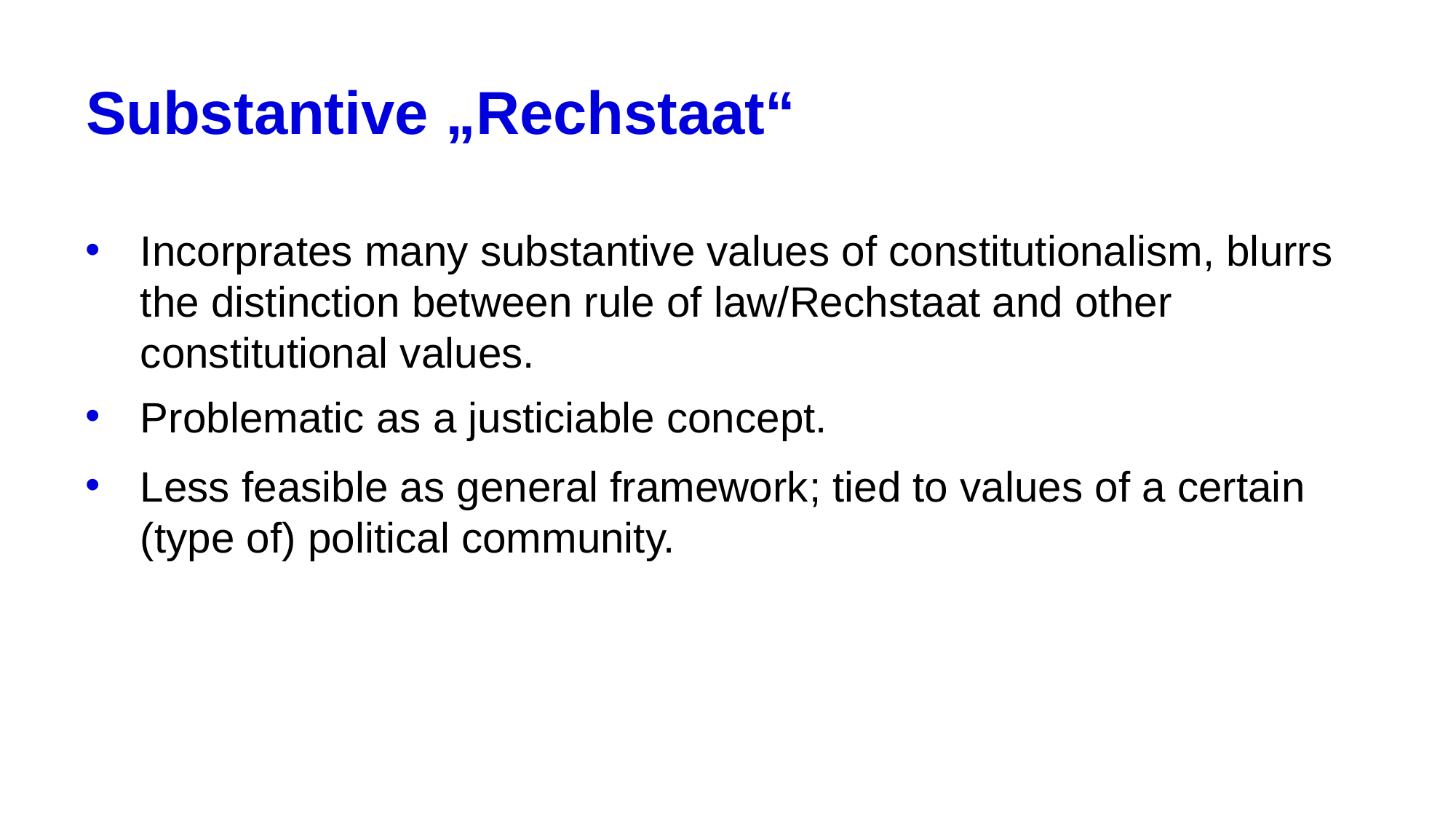

# Substantive „Rechstaat“
Incorprates many substantive values of constitutionalism, blurrs the distinction between rule of law/Rechstaat and other constitutional values.
Problematic as a justiciable concept.
Less feasible as general framework; tied to values of a certain (type of) political community.